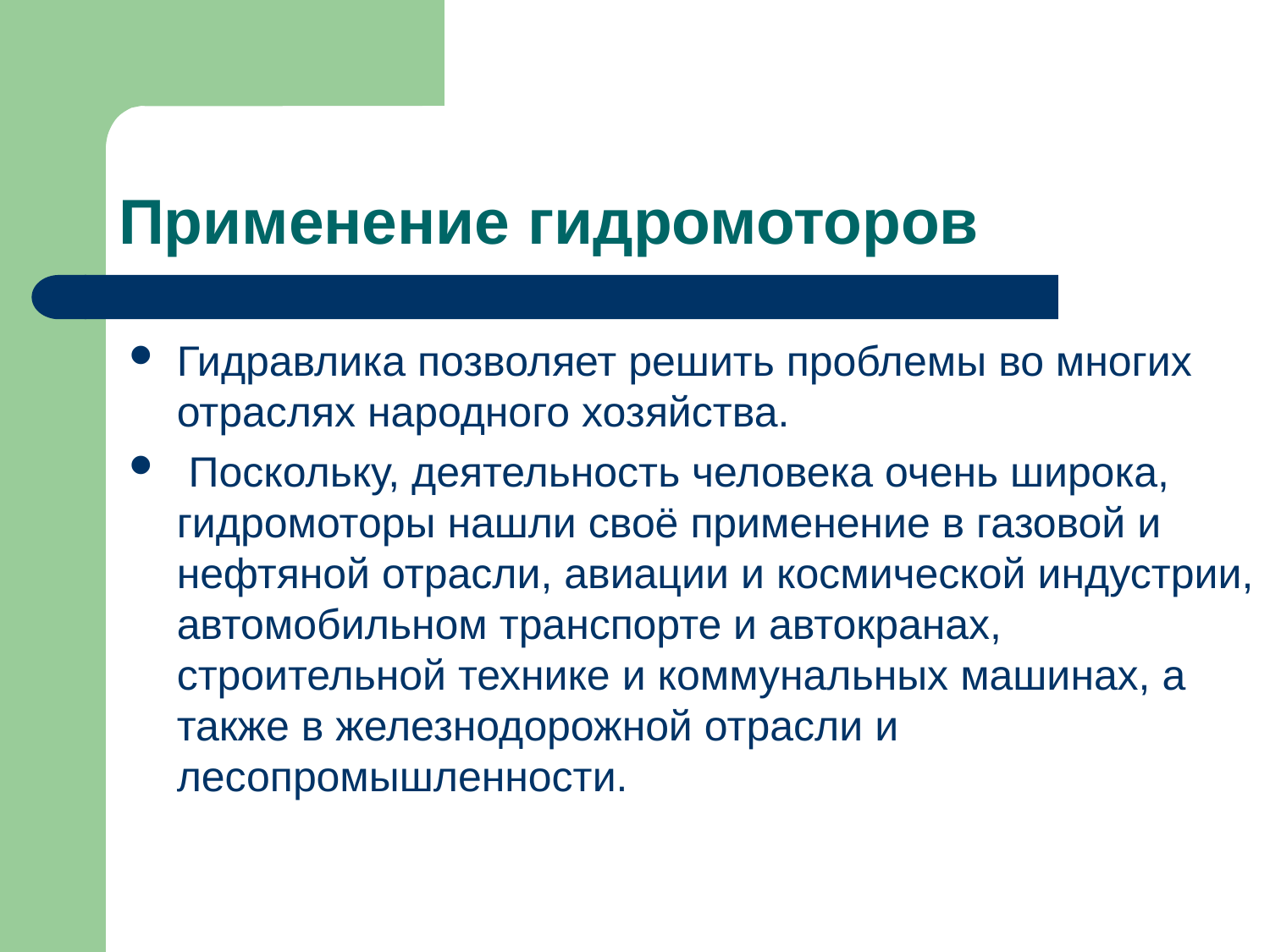

# Применение гидромоторов
Гидравлика позволяет решить проблемы во многих отраслях народного хозяйства.
 Поскольку, деятельность человека очень широка, гидромоторы нашли своё применение в газовой и нефтяной отрасли, авиации и космической индустрии, автомобильном транспорте и автокранах, строительной технике и коммунальных машинах, а также в железнодорожной отрасли и лесопромышленности.